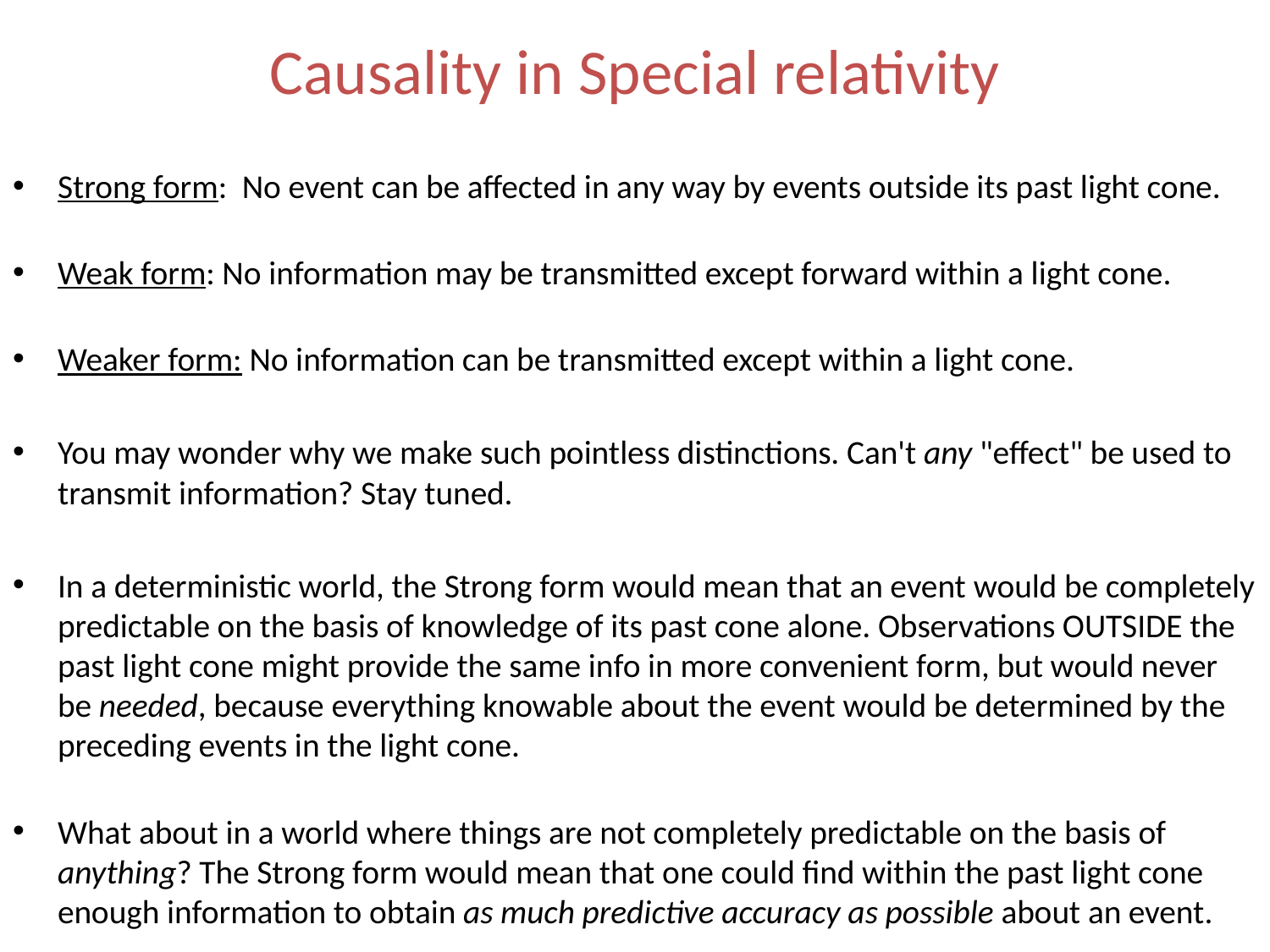

# Causality in Special relativity
Strong form:  No event can be affected in any way by events outside its past light cone.
Weak form: No information may be transmitted except forward within a light cone.
Weaker form: No information can be transmitted except within a light cone.

You may wonder why we make such pointless distinctions. Can't any "effect" be used to transmit information? Stay tuned.

In a deterministic world, the Strong form would mean that an event would be completely predictable on the basis of knowledge of its past cone alone. Observations OUTSIDE the past light cone might provide the same info in more convenient form, but would never be needed, because everything knowable about the event would be determined by the preceding events in the light cone.
What about in a world where things are not completely predictable on the basis of anything? The Strong form would mean that one could find within the past light cone enough information to obtain as much predictive accuracy as possible about an event.